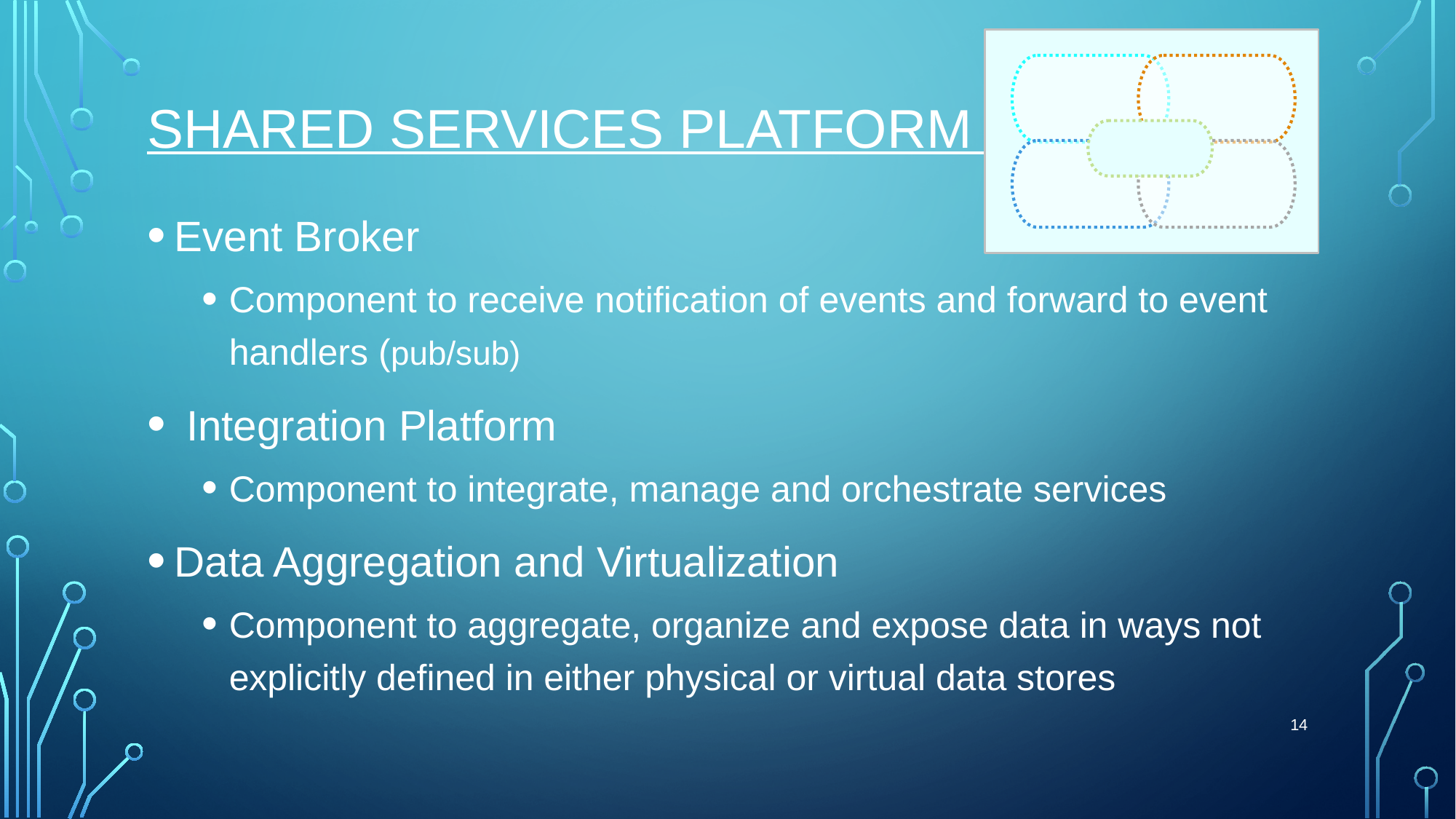

# shared Services Platform (SSP)
Event Broker
Component to receive notification of events and forward to event handlers (pub/sub)
 Integration Platform
Component to integrate, manage and orchestrate services
Data Aggregation and Virtualization
Component to aggregate, organize and expose data in ways not explicitly defined in either physical or virtual data stores

14